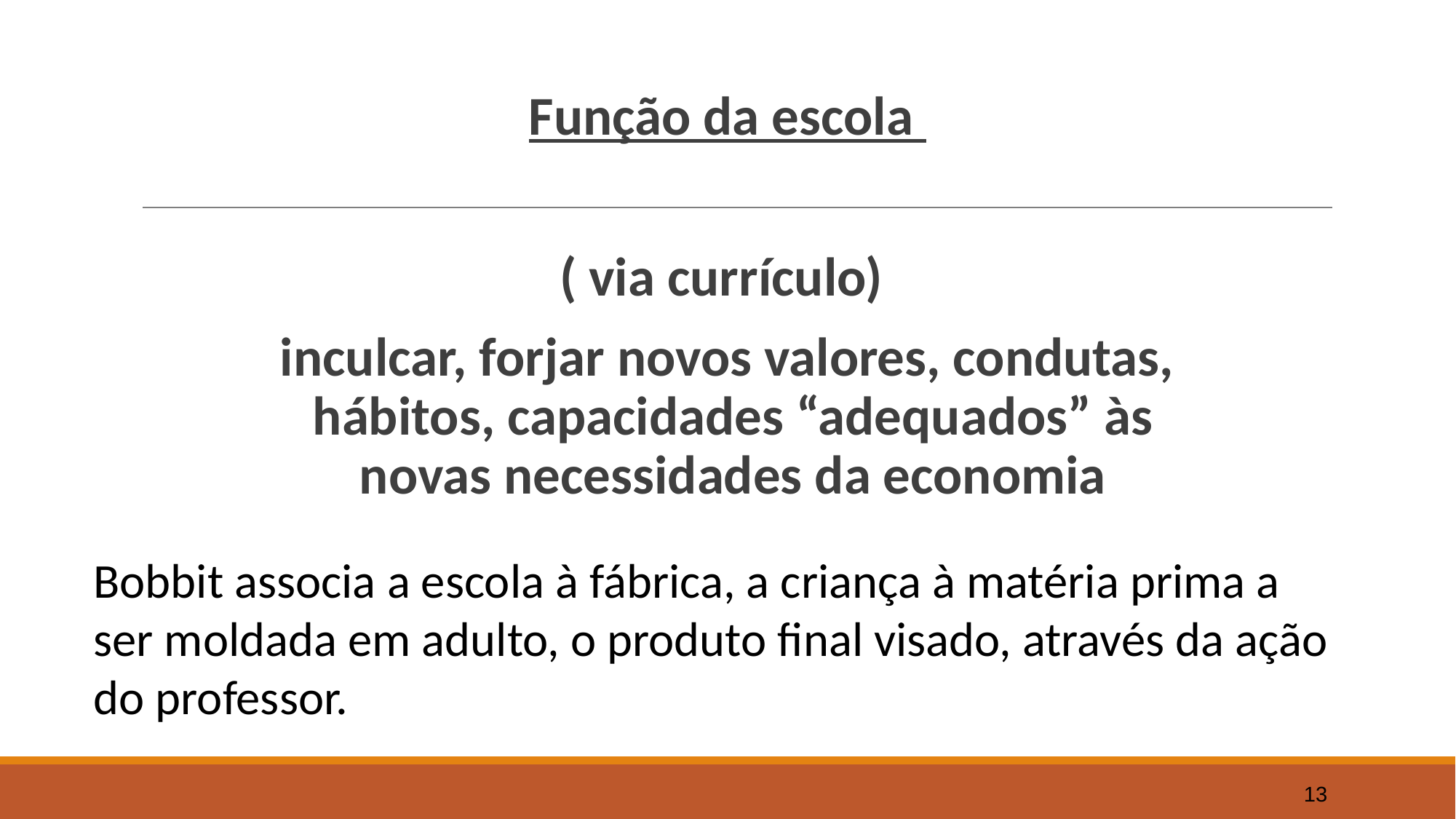

Função da escola

( via currículo)
inculcar, forjar novos valores, condutas, hábitos, capacidades “adequados” às novas necessidades da economia
Bobbit associa a escola à fábrica, a criança à matéria prima a ser moldada em adulto, o produto final visado, através da ação do professor.
13